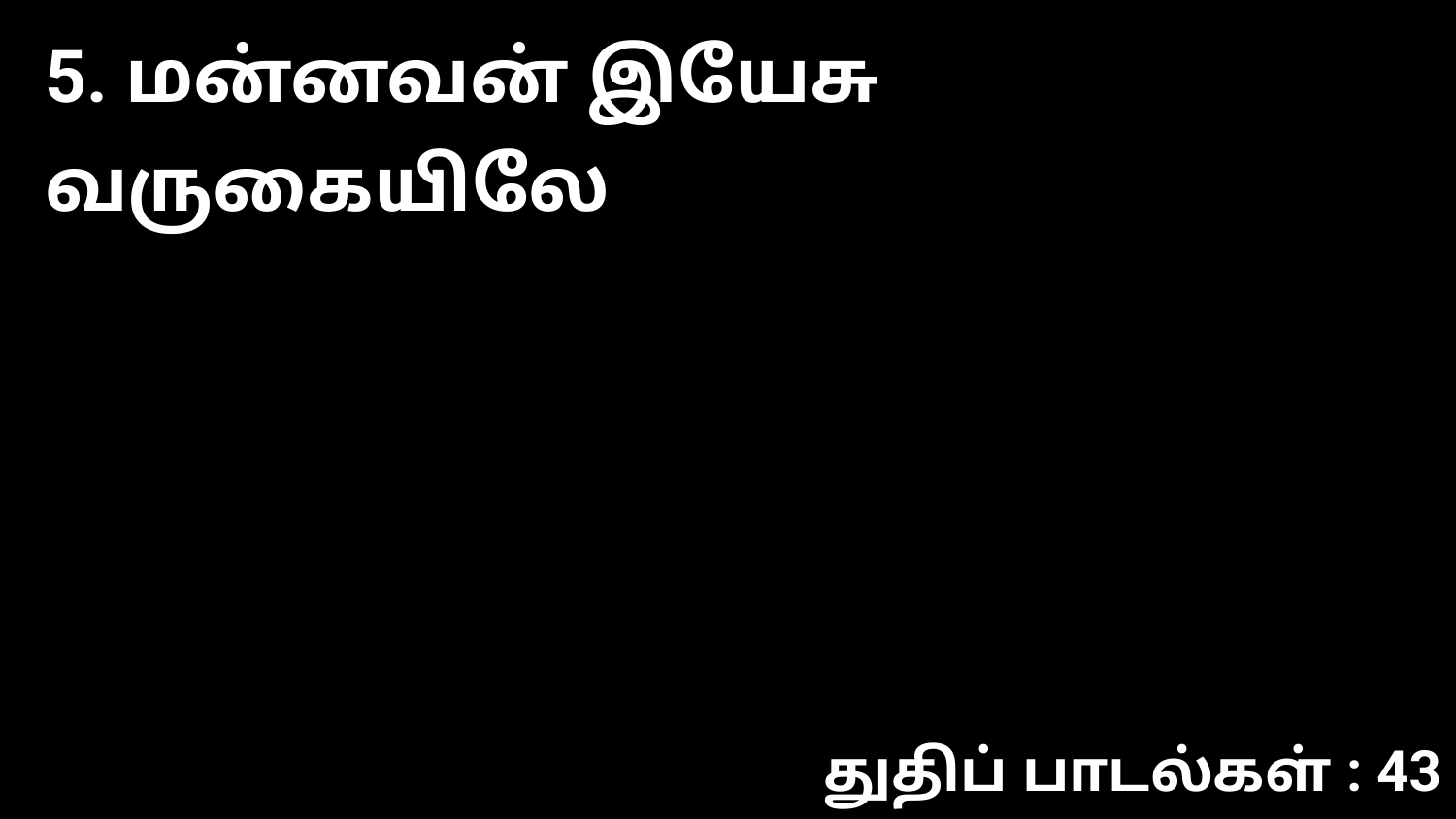

5. மன்னவன் இயேசு வருகையிலே
துதிப் பாடல்கள் : 43